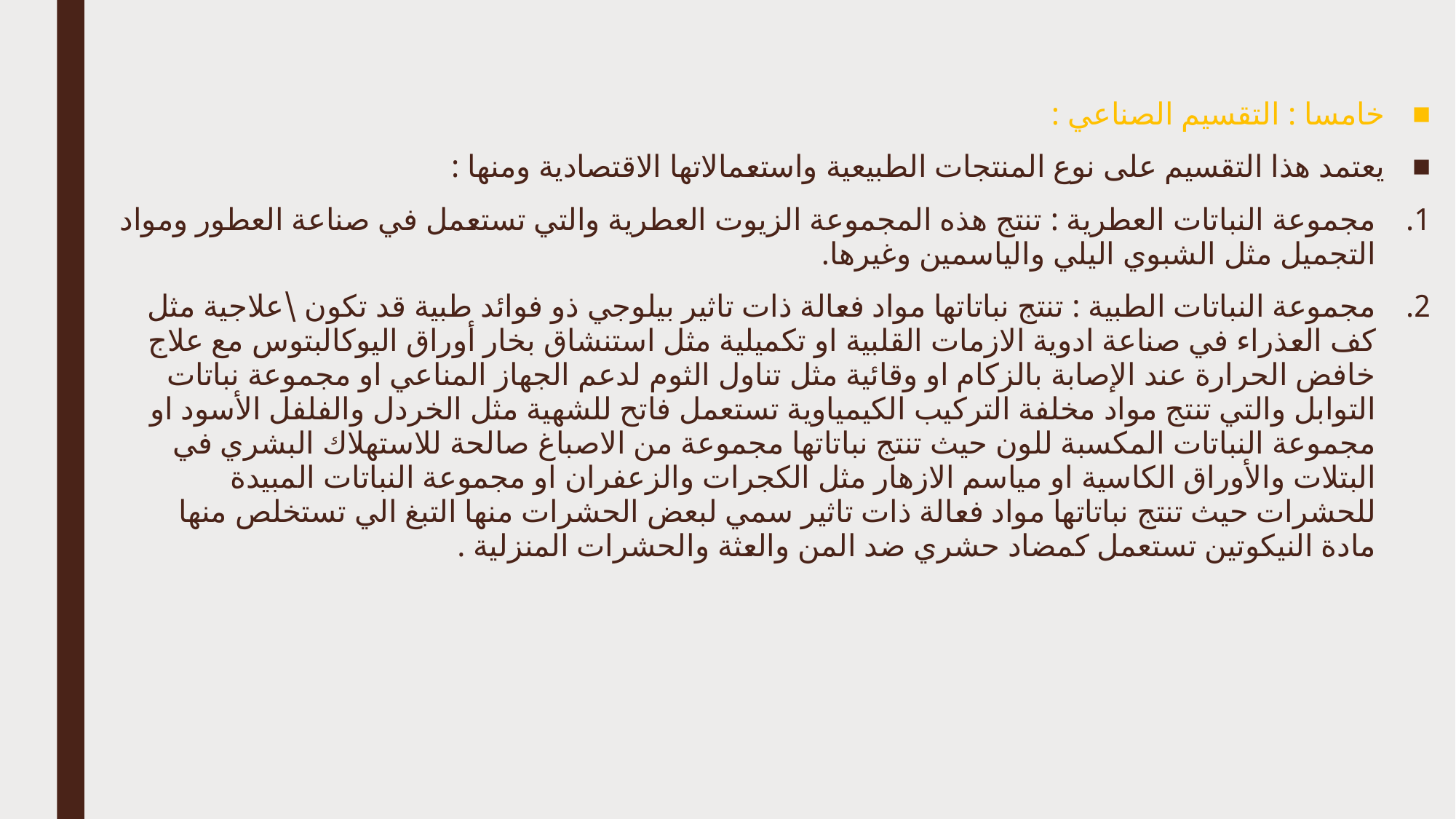

خامسا : التقسيم الصناعي :
يعتمد هذا التقسيم على نوع المنتجات الطبيعية واستعمالاتها الاقتصادية ومنها :
مجموعة النباتات العطرية : تنتج هذه المجموعة الزيوت العطرية والتي تستعمل في صناعة العطور ومواد التجميل مثل الشبوي اليلي والياسمين وغيرها.
مجموعة النباتات الطبية : تنتج نباتاتها مواد فعالة ذات تاثير بيلوجي ذو فوائد طبية قد تكون \علاجية مثل كف العذراء في صناعة ادوية الازمات القلبية او تكميلية مثل استنشاق بخار أوراق اليوكالبتوس مع علاج خافض الحرارة عند الإصابة بالزكام او وقائية مثل تناول الثوم لدعم الجهاز المناعي او مجموعة نباتات التوابل والتي تنتج مواد مخلفة التركيب الكيمياوية تستعمل فاتح للشهية مثل الخردل والفلفل الأسود او مجموعة النباتات المكسبة للون حيث تنتج نباتاتها مجموعة من الاصباغ صالحة للاستهلاك البشري في البتلات والأوراق الكاسية او مياسم الازهار مثل الكجرات والزعفران او مجموعة النباتات المبيدة للحشرات حيث تنتج نباتاتها مواد فعالة ذات تاثير سمي لبعض الحشرات منها التبغ الي تستخلص منها مادة النيكوتين تستعمل كمضاد حشري ضد المن والعثة والحشرات المنزلية .